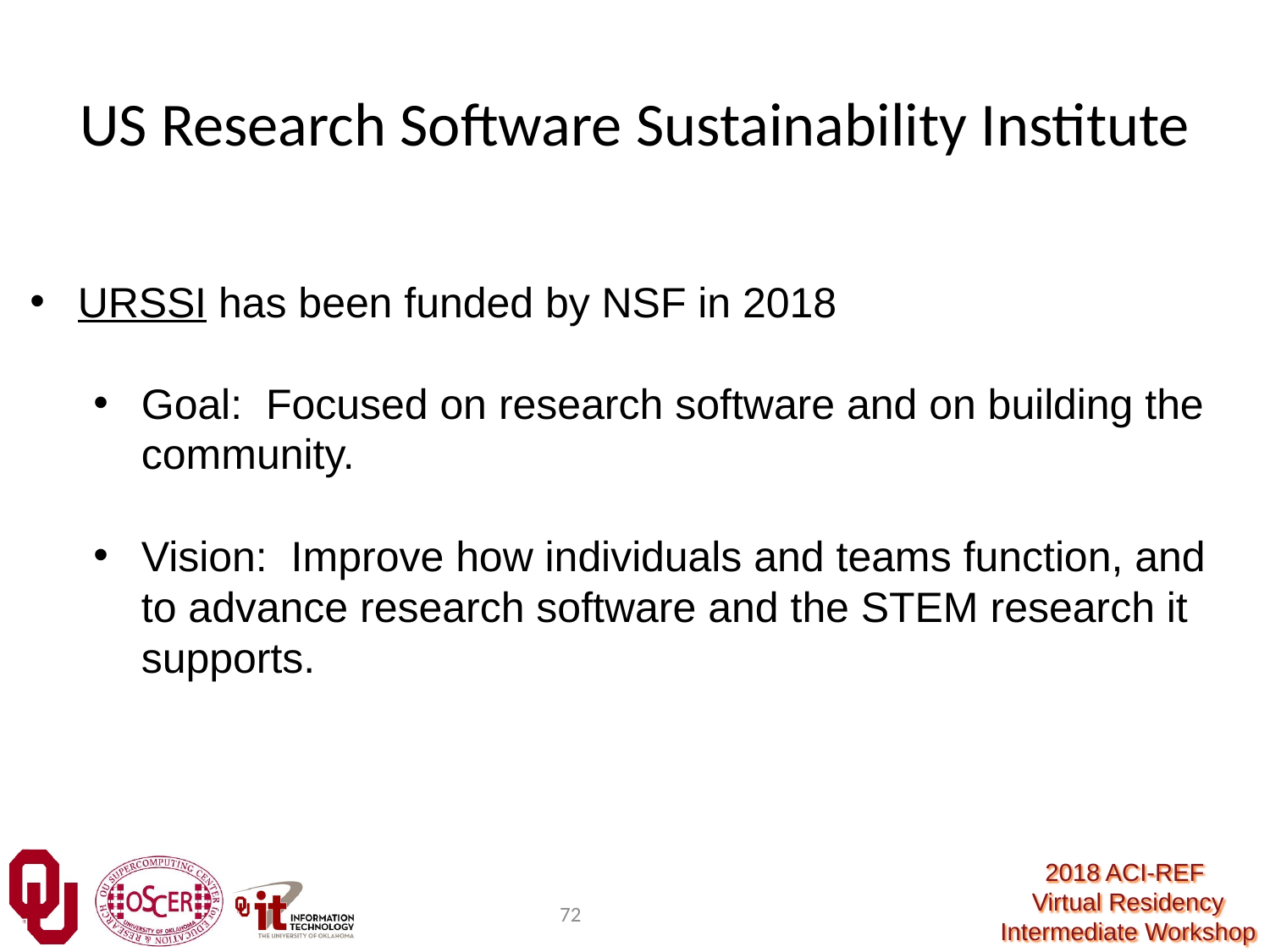

US Research Software Sustainability Institute
URSSI has been funded by NSF in 2018

Goal:  Focused on research software and on building the community.

Vision:  Improve how individuals and teams function, and to advance research software and the STEM research it supports.
72